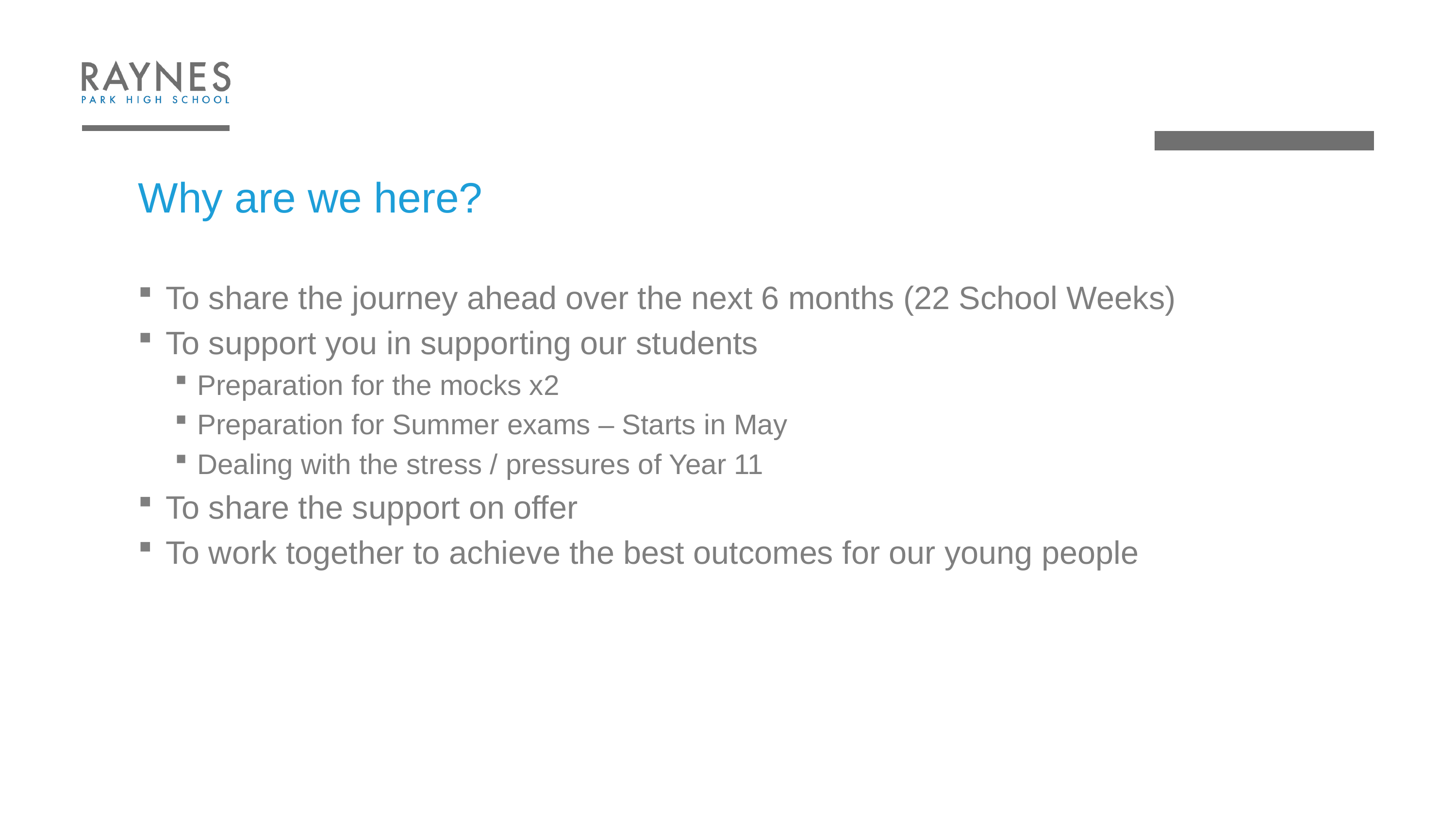

# Why are we here?
To share the journey ahead over the next 6 months (22 School Weeks)
To support you in supporting our students
Preparation for the mocks x2
Preparation for Summer exams – Starts in May
Dealing with the stress / pressures of Year 11
To share the support on offer
To work together to achieve the best outcomes for our young people